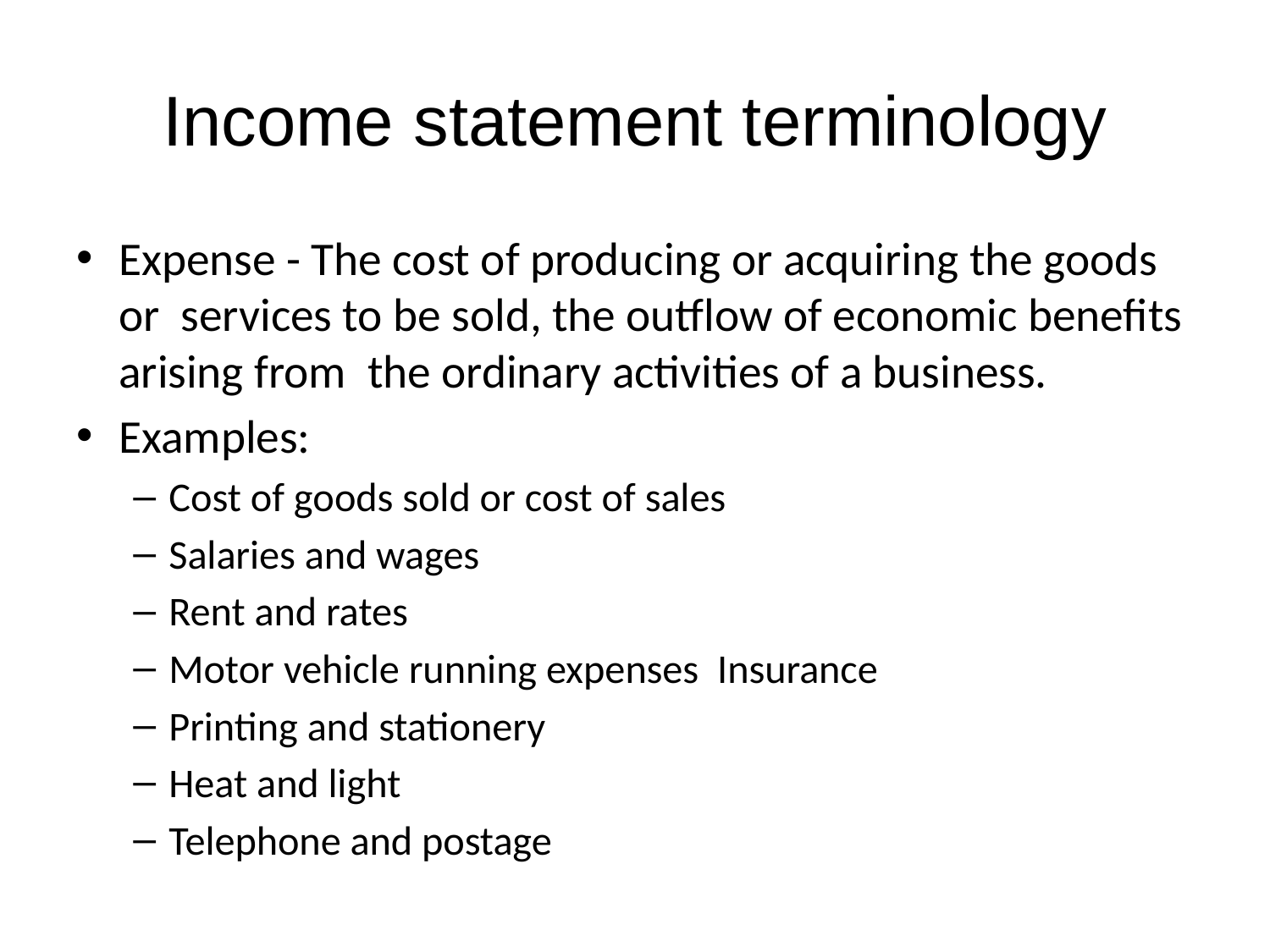

# Income statement terminology
Expense - The cost of producing or acquiring the goods or  services to be sold, the outflow of economic benefits arising from  the ordinary activities of a business.
Examples:
Cost of goods sold or cost of sales
Salaries and wages
Rent and rates
Motor vehicle running expenses  Insurance
Printing and stationery
Heat and light
Telephone and postage